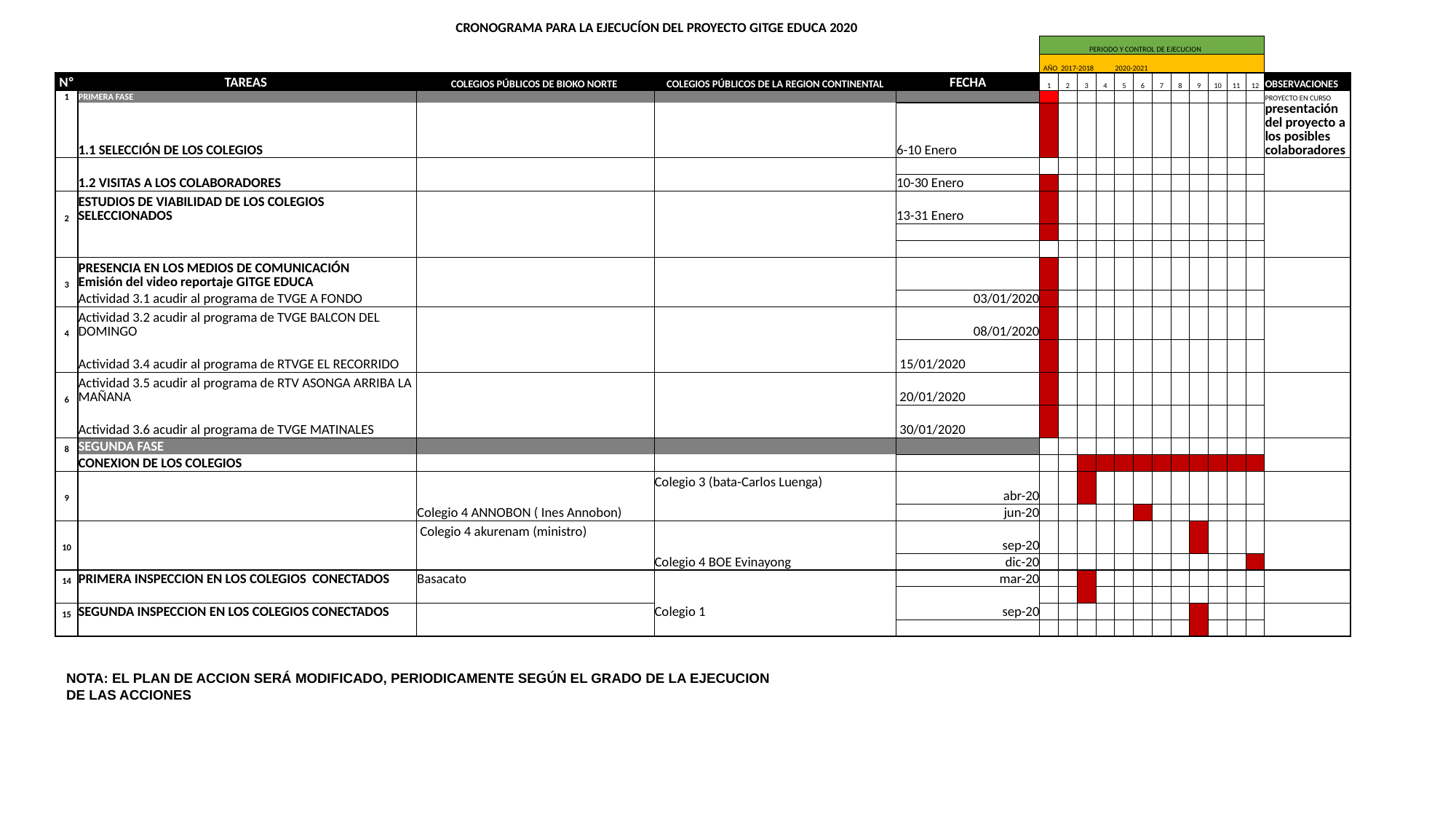

|  |  | CRONOGRAMA PARA LA EJECUCÍON DEL PROYECTO GITGE EDUCA 2020 |  |  |  |  |  |  |  |  |  |  |  |  |  |  |  |
| --- | --- | --- | --- | --- | --- | --- | --- | --- | --- | --- | --- | --- | --- | --- | --- | --- | --- |
|  |  |  |  |  | PERIODO Y CONTROL DE EJECUCION |  |  |  |  |  |  |  |  |  |  |  |  |
|  |  |  |  |  | AÑO 2017-2018 |  |  |  | 2020-2021 |  |  |  |  |  |  |  |  |
| Nº | TAREAS | COLEGIOS PÚBLICOS DE BIOKO NORTE | COLEGIOS PÚBLICOS DE LA REGION CONTINENTAL | FECHA | 1 | 2 | 3 | 4 | 5 | 6 | 7 | 8 | 9 | 10 | 11 | 12 | OBSERVACIONES |
| 1 | PRIMERA FASE |  |  |  |  |  |  |  |  |  |  |  |  |  |  |  | PROYECTO EN CURSO |
|  | 1.1 SELECCIÓN DE LOS COLEGIOS |  |  | 6-10 Enero |  |  |  |  |  |  |  |  |  |  |  |  | presentación del proyecto a los posibles colaboradores |
|  |  |  |  |  |  |  |  |  |  |  |  |  |  |  |  |  |  |
|  | 1.2 VISITAS A LOS COLABORADORES |  |  | 10-30 Enero |  |  |  |  |  |  |  |  |  |  |  |  |  |
| 2 | ESTUDIOS DE VIABILIDAD DE LOS COLEGIOS SELECCIONADOS |  |  | 13-31 Enero |  |  |  |  |  |  |  |  |  |  |  |  |  |
|  |  |  |  |  |  |  |  |  |  |  |  |  |  |  |  |  |  |
|  |  |  |  |  |  |  |  |  |  |  |  |  |  |  |  |  |  |
| 3 | PRESENCIA EN LOS MEDIOS DE COMUNICACIÓN Emisión del video reportaje GITGE EDUCA |  |  |  |  |  |  |  |  |  |  |  |  |  |  |  |  |
|  | Actividad 3.1 acudir al programa de TVGE A FONDO |  |  | 03/01/2020 |  |  |  |  |  |  |  |  |  |  |  |  |  |
| 4 | Actividad 3.2 acudir al programa de TVGE BALCON DEL DOMINGO |  |  | 08/01/2020 |  |  |  |  |  |  |  |  |  |  |  |  |  |
|  | Actividad 3.4 acudir al programa de RTVGE EL RECORRIDO |  |  | 15/01/2020 |  |  |  |  |  |  |  |  |  |  |  |  |  |
| 6 | Actividad 3.5 acudir al programa de RTV ASONGA ARRIBA LA MAÑANA |  |  | 20/01/2020 |  |  |  |  |  |  |  |  |  |  |  |  |  |
|  | Actividad 3.6 acudir al programa de TVGE MATINALES |  |  | 30/01/2020 |  |  |  |  |  |  |  |  |  |  |  |  |  |
| 8 | SEGUNDA FASE |  |  |  |  |  |  |  |  |  |  |  |  |  |  |  |  |
|  | CONEXION DE LOS COLEGIOS |  |  |  |  |  |  |  |  |  |  |  |  |  |  |  |  |
| 9 |  |  | Colegio 3 (bata-Carlos Luenga) | abr-20 |  |  |  |  |  |  |  |  |  |  |  |  |  |
|  |  | Colegio 4 ANNOBON ( Ines Annobon) |  | jun-20 |  |  |  |  |  |  |  |  |  |  |  |  |  |
| 10 |  | Colegio 4 akurenam (ministro) |  | sep-20 |  |  |  |  |  |  |  |  |  |  |  |  |  |
|  |  |  | Colegio 4 BOE Evinayong | dic-20 |  |  |  |  |  |  |  |  |  |  |  |  |  |
| 14 | PRIMERA INSPECCION EN LOS COLEGIOS CONECTADOS | Basacato |  | mar-20 |  |  |  |  |  |  |  |  |  |  |  |  |  |
|  |  |  |  |  |  |  |  |  |  |  |  |  |  |  |  |  |  |
| 15 | SEGUNDA INSPECCION EN LOS COLEGIOS CONECTADOS |  | Colegio 1 | sep-20 |  |  |  |  |  |  |  |  |  |  |  |  |  |
|  |  |  |  |  |  |  |  |  |  |  |  |  |  |  |  |  |  |
|  |  |  |  |  |  |  |  |  |  |  |  |  |  |  |  |  |  |

NOTA: EL PLAN DE ACCION SERÁ MODIFICADO, PERIODICAMENTE SEGÚN EL GRADO DE LA EJECUCION DE LAS ACCIONES